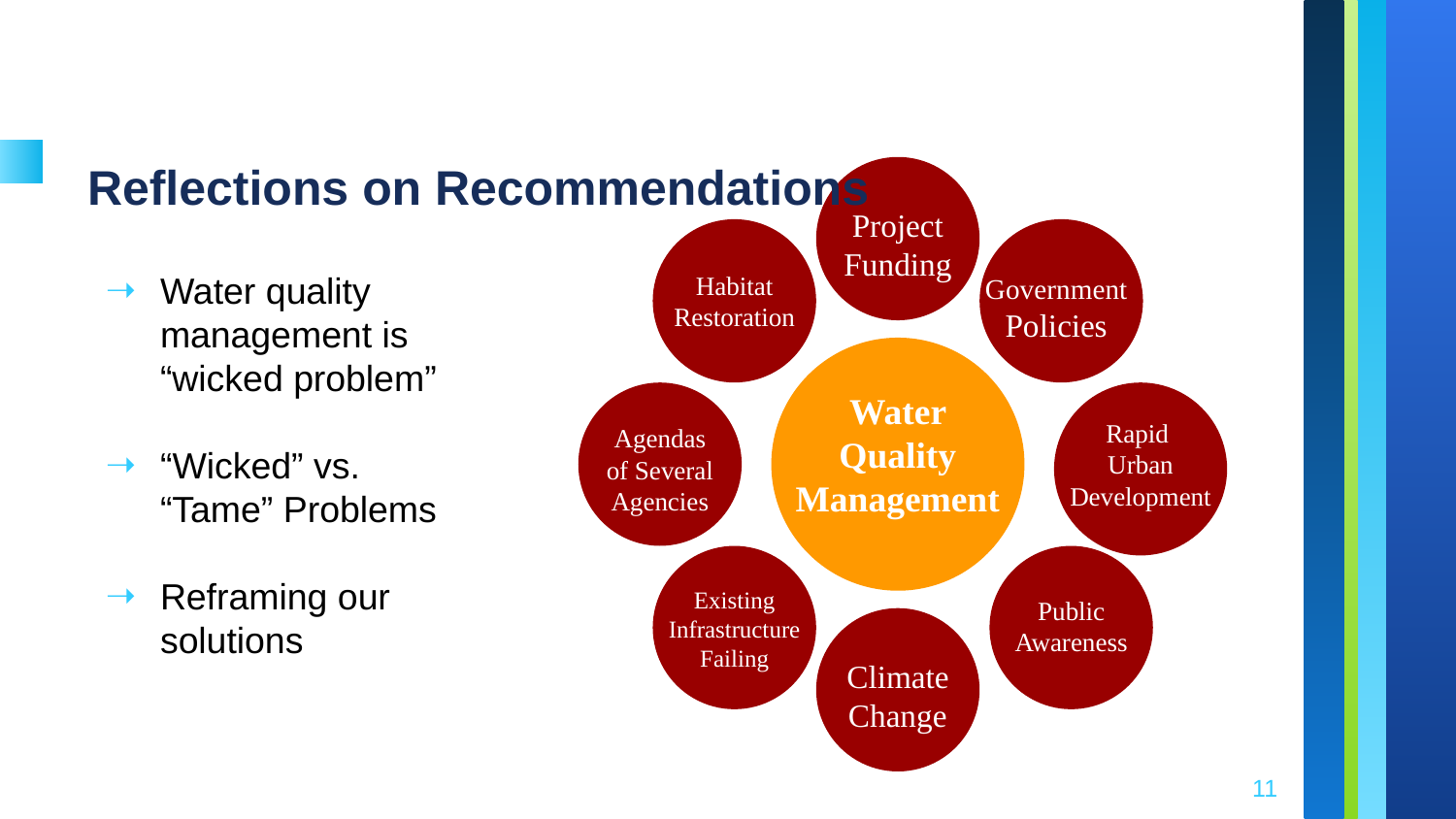

# Reflections on Recommendations

Project Funding

Habitat
Restoration
Government Policies

Water Quality Management

Rapid
Urban Development
Agendas of Several Agencies

Existing Infrastructure
Failing
Public Awareness

Climate Change
Water quality management is  “wicked problem”

“Wicked” vs. “Tame” Problems

Reframing our solutions
11